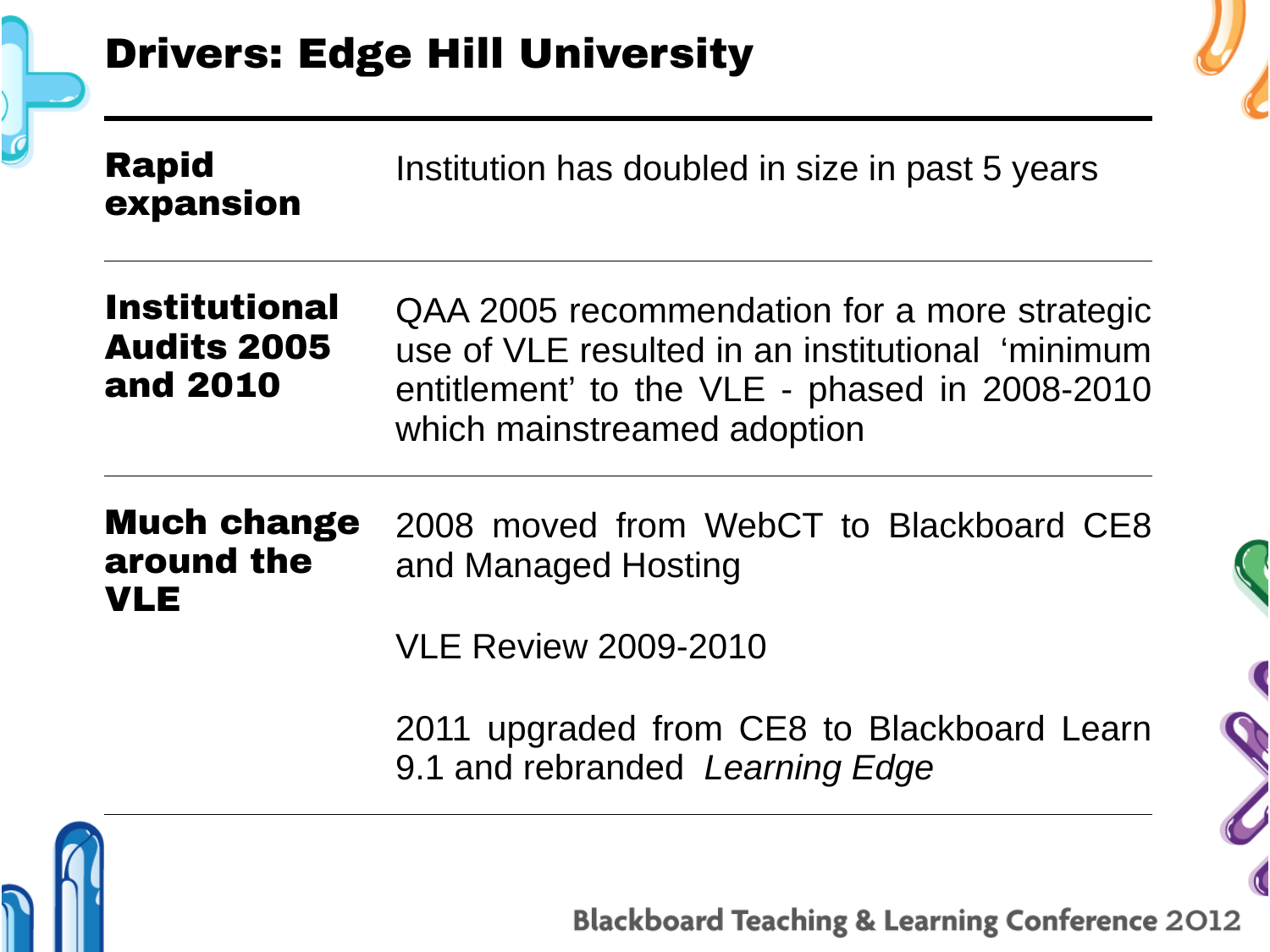

| Drivers: Edge Hill University |  |
| --- | --- |
| Rapid expansion | Institution has doubled in size in past 5 years |
| Institutional Audits 2005 and 2010 | QAA 2005 recommendation for a more strategic use of VLE resulted in an institutional ‘minimum entitlement’ to the VLE - phased in 2008-2010 which mainstreamed adoption |
| Much change around the VLE | 2008 moved from WebCT to Blackboard CE8 and Managed Hosting VLE Review 2009-2010 2011 upgraded from CE8 to Blackboard Learn 9.1 and rebranded Learning Edge |